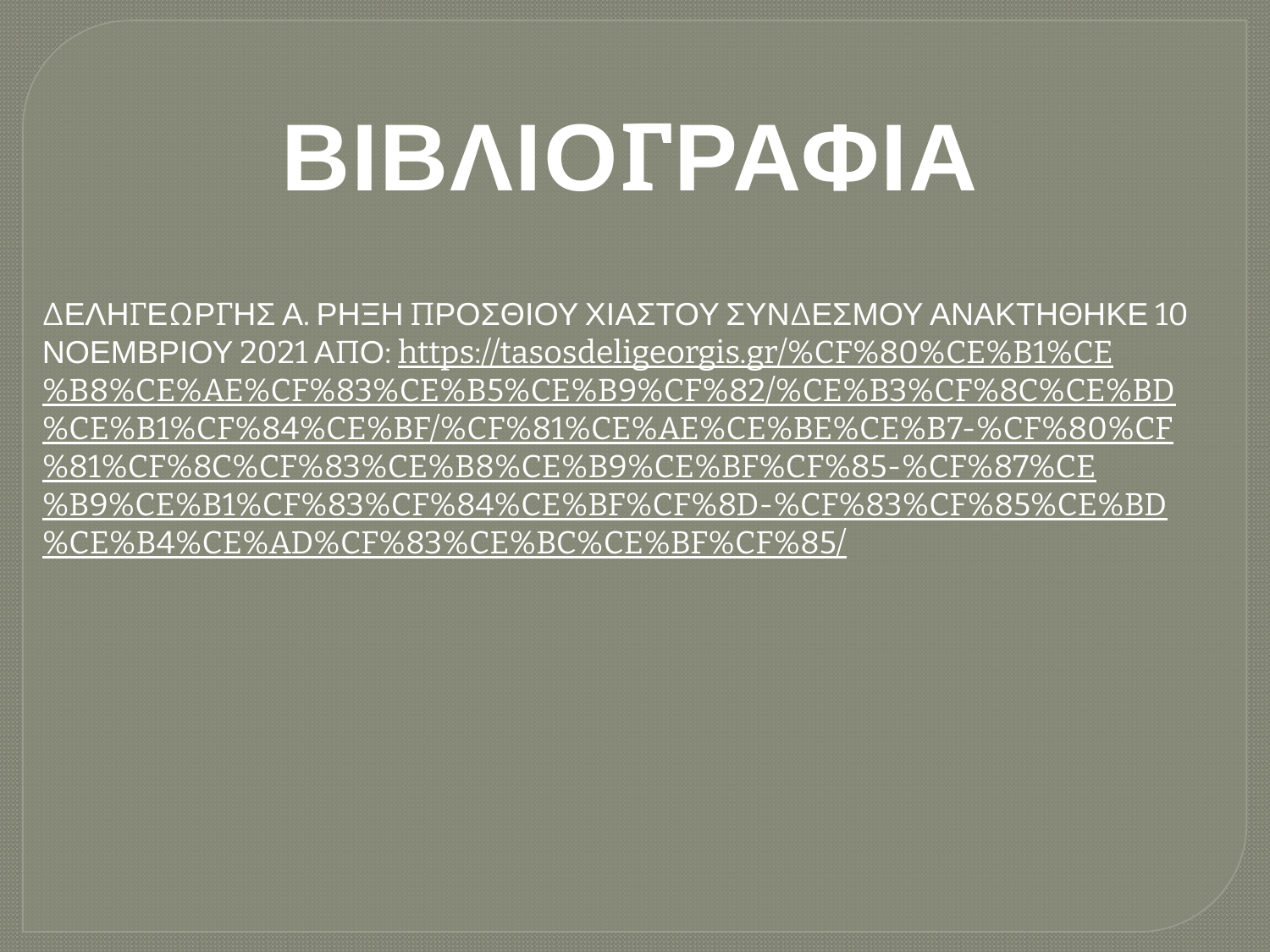

ΒΙΒΛΙΟΓΡΑΦΙΑ
ΔΕΛΗΓΕΩΡΓΗΣ Α. ΡΗΞΗ ΠΡΟΣΘΙΟΥ ΧΙΑΣΤΟΥ ΣΥΝΔΕΣΜΟΥ ΑΝΑΚΤΗΘΗΚΕ 10 ΝΟΕΜΒΡΙΟΥ 2021 ΑΠΟ: https://tasosdeligeorgis.gr/%CF%80%CE%B1%CE%B8%CE%AE%CF%83%CE%B5%CE%B9%CF%82/%CE%B3%CF%8C%CE%BD%CE%B1%CF%84%CE%BF/%CF%81%CE%AE%CE%BE%CE%B7-%CF%80%CF%81%CF%8C%CF%83%CE%B8%CE%B9%CE%BF%CF%85-%CF%87%CE%B9%CE%B1%CF%83%CF%84%CE%BF%CF%8D-%CF%83%CF%85%CE%BD%CE%B4%CE%AD%CF%83%CE%BC%CE%BF%CF%85/